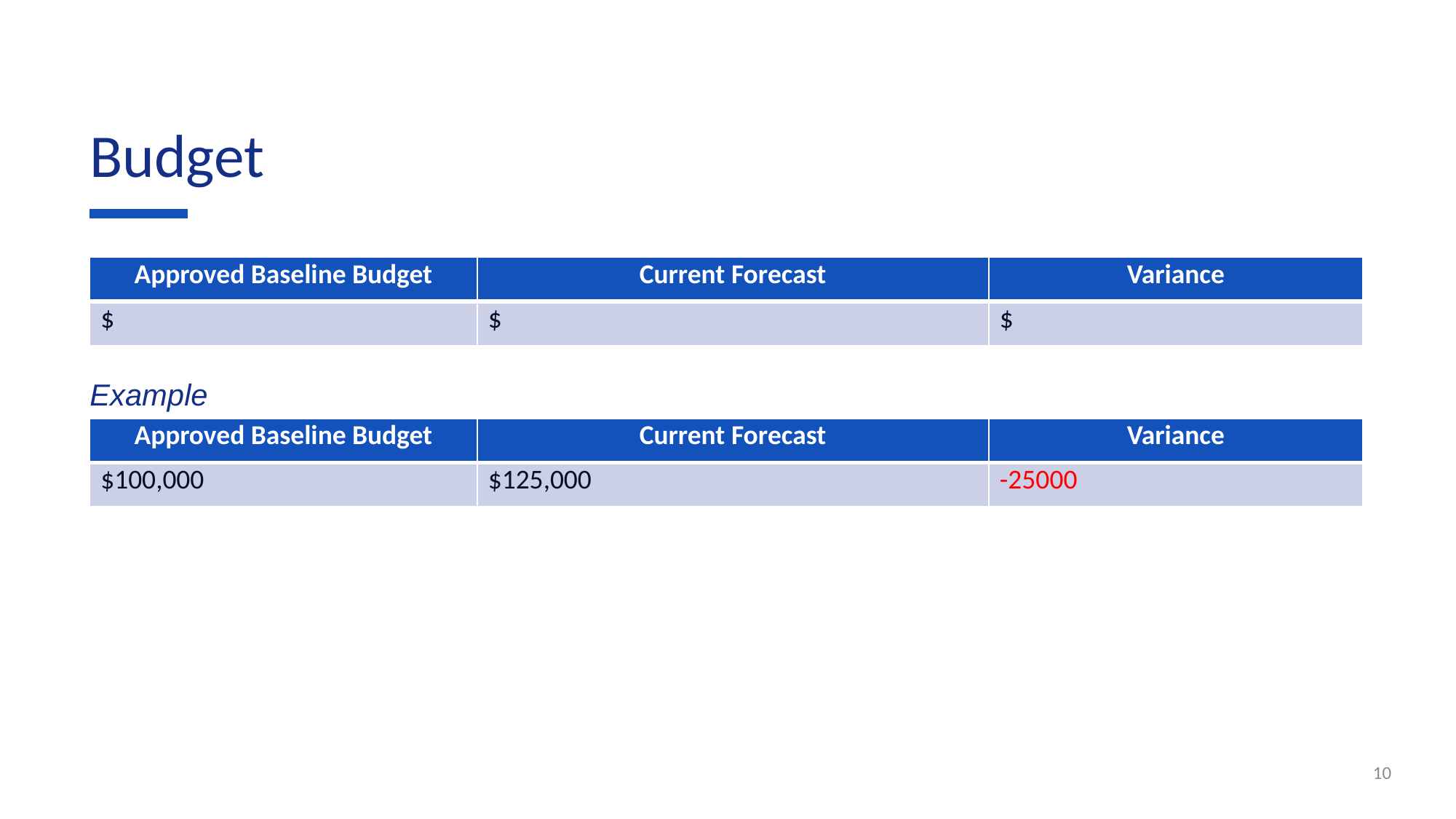

# Budget
| Approved Baseline Budget | Current Forecast | Variance |
| --- | --- | --- |
| $ | $ | $ |
Example
| Approved Baseline Budget | Current Forecast | Variance |
| --- | --- | --- |
| $100,000 | $125,000 | -25000 |
10